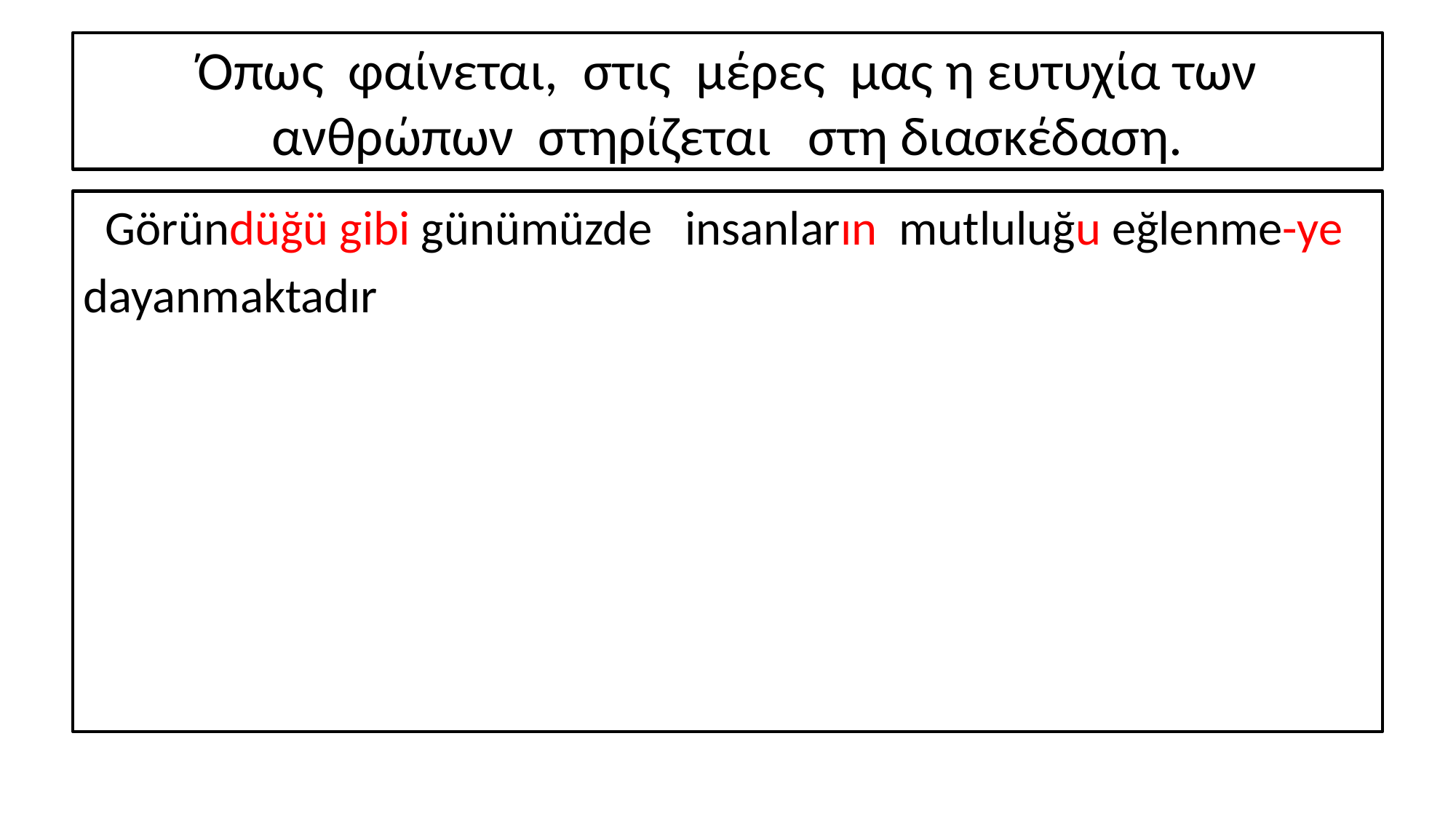

# Όπως  φαίνεται,  στις  μέρες  μας η ευτυχία των ανθρώπων  στηρίζεται   στη διασκέδαση.
  Göründüğü gibi günümüzde   insanların  mutluluğu eğlenme-ye
dayanmaktadır